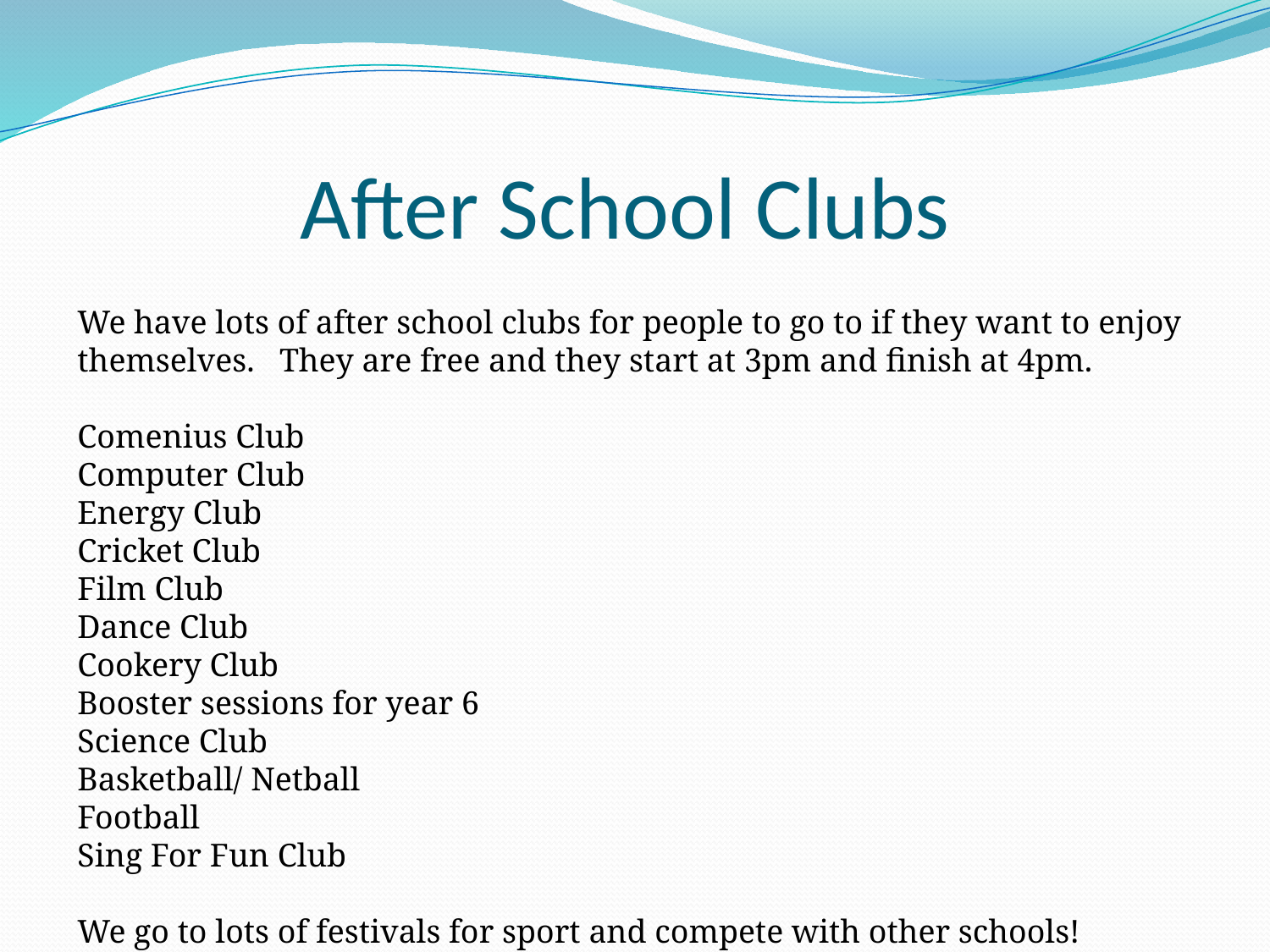

# After School Clubs

We have lots of after school clubs for people to go to if they want to enjoy themselves.   They are free and they start at 3pm and finish at 4pm.

Comenius Club
Computer Club
Energy Club
Cricket Club
Film Club
Dance Club
Cookery Club
Booster sessions for year 6
Science Club
Basketball/ Netball
Football
Sing For Fun Club

We go to lots of festivals for sport and compete with other schools!